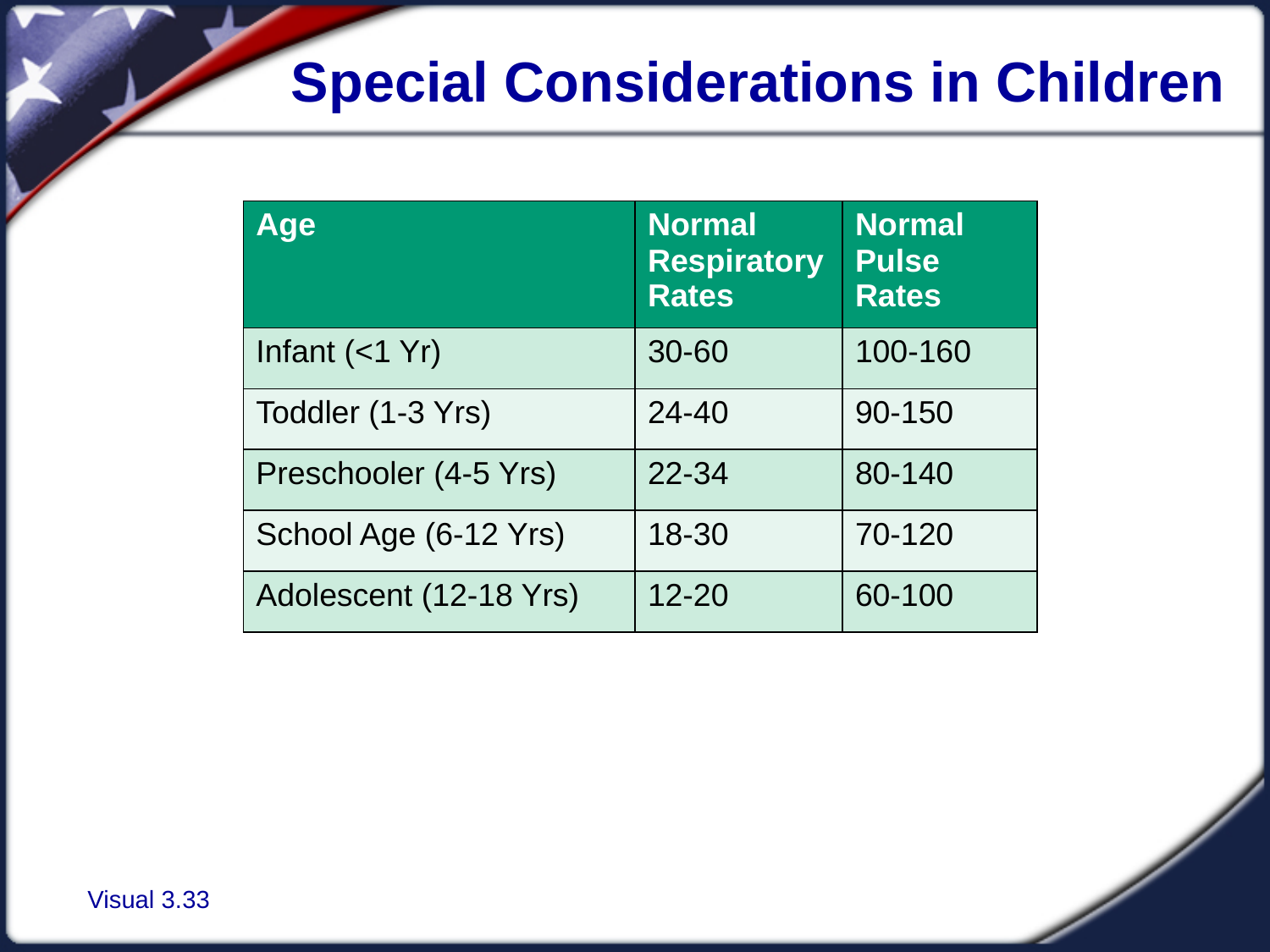

Special Considerations in Children
| Age | Normal Respiratory Rates | Normal Pulse Rates |
| --- | --- | --- |
| Infant (<1 Yr) | 30-60 | 100-160 |
| Toddler (1-3 Yrs) | 24-40 | 90-150 |
| Preschooler (4-5 Yrs) | 22-34 | 80-140 |
| School Age (6-12 Yrs) | 18-30 | 70-120 |
| Adolescent (12-18 Yrs) | 12-20 | 60-100 |